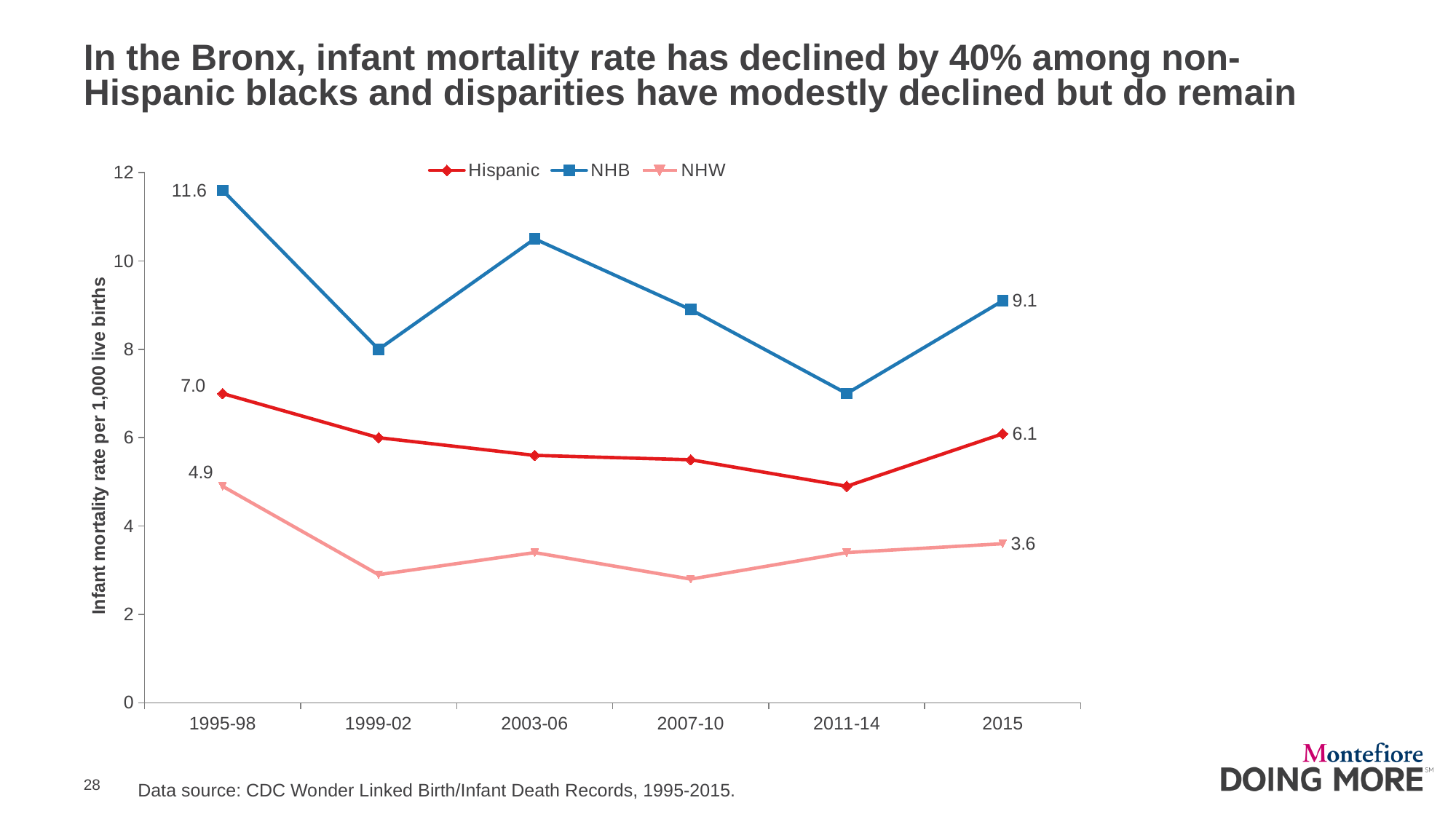

# In the Bronx, infant mortality rate has declined by 40% among non-Hispanic blacks and disparities have modestly declined but do remain

### Chart

| Category | Hispanic | NHB | NHW |
|---|---|---|---|
| 1995-98 | 7.0 | 11.6 | 4.9 |
| 1999-02 | 6.0 | 8.0 | 2.9 |
| 2003-06 | 5.6 | 10.5 | 3.4 |
| 2007-10 | 5.5 | 8.9 | 2.8 |
| 2011-14 | 4.9 | 7.0 | 3.4 |
| 2015 | 6.09 | 9.1 | 3.6 |
Data source: CDC Wonder Linked Birth/Infant Death Records, 1995-2015.